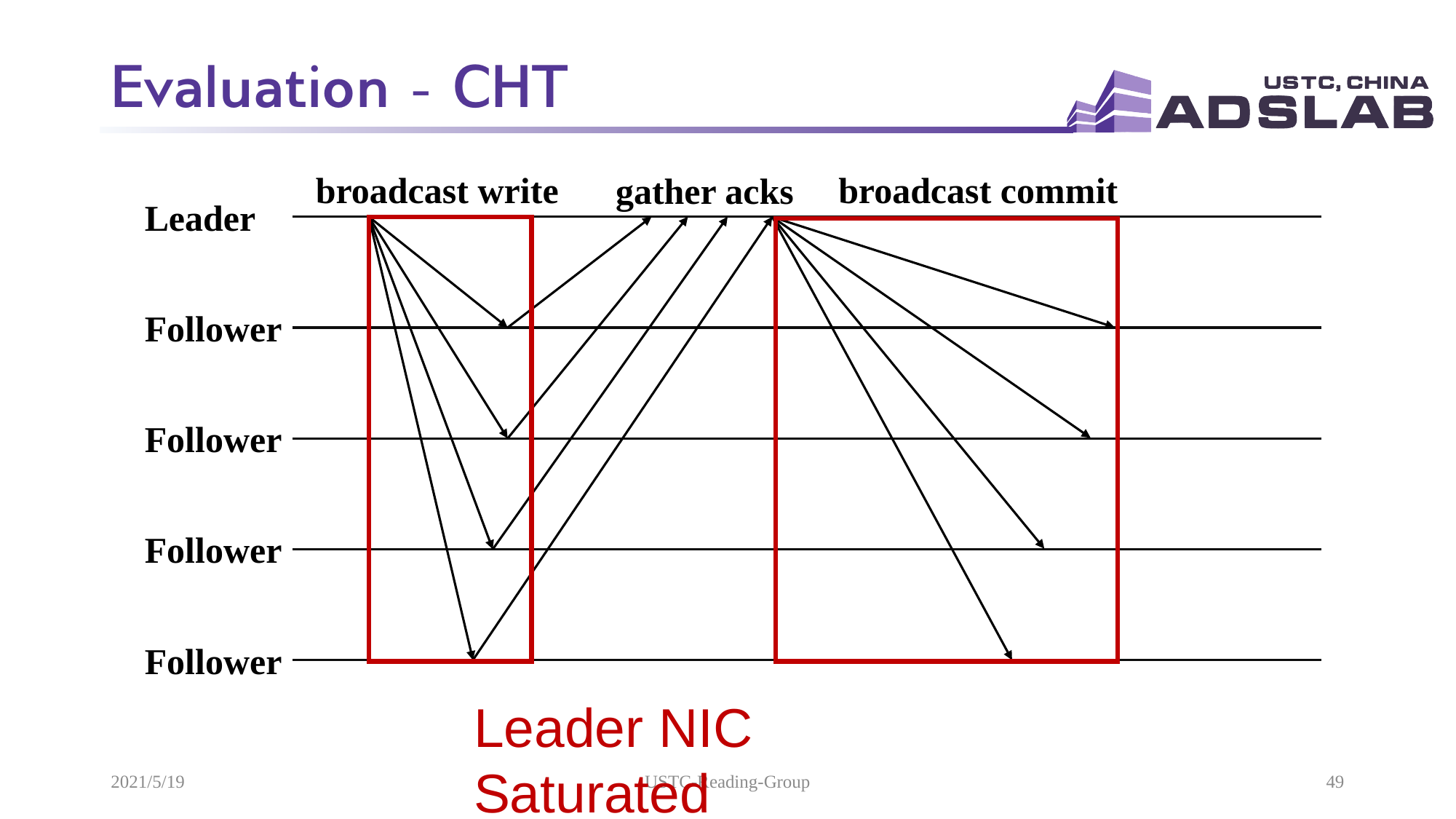

# Evaluation - CHT
broadcast write
broadcast commit
gather acks
Leader

Follower
Follower
Follower
Follower
Leader NIC Saturated
2021/5/19
USTC-Reading-Group
49